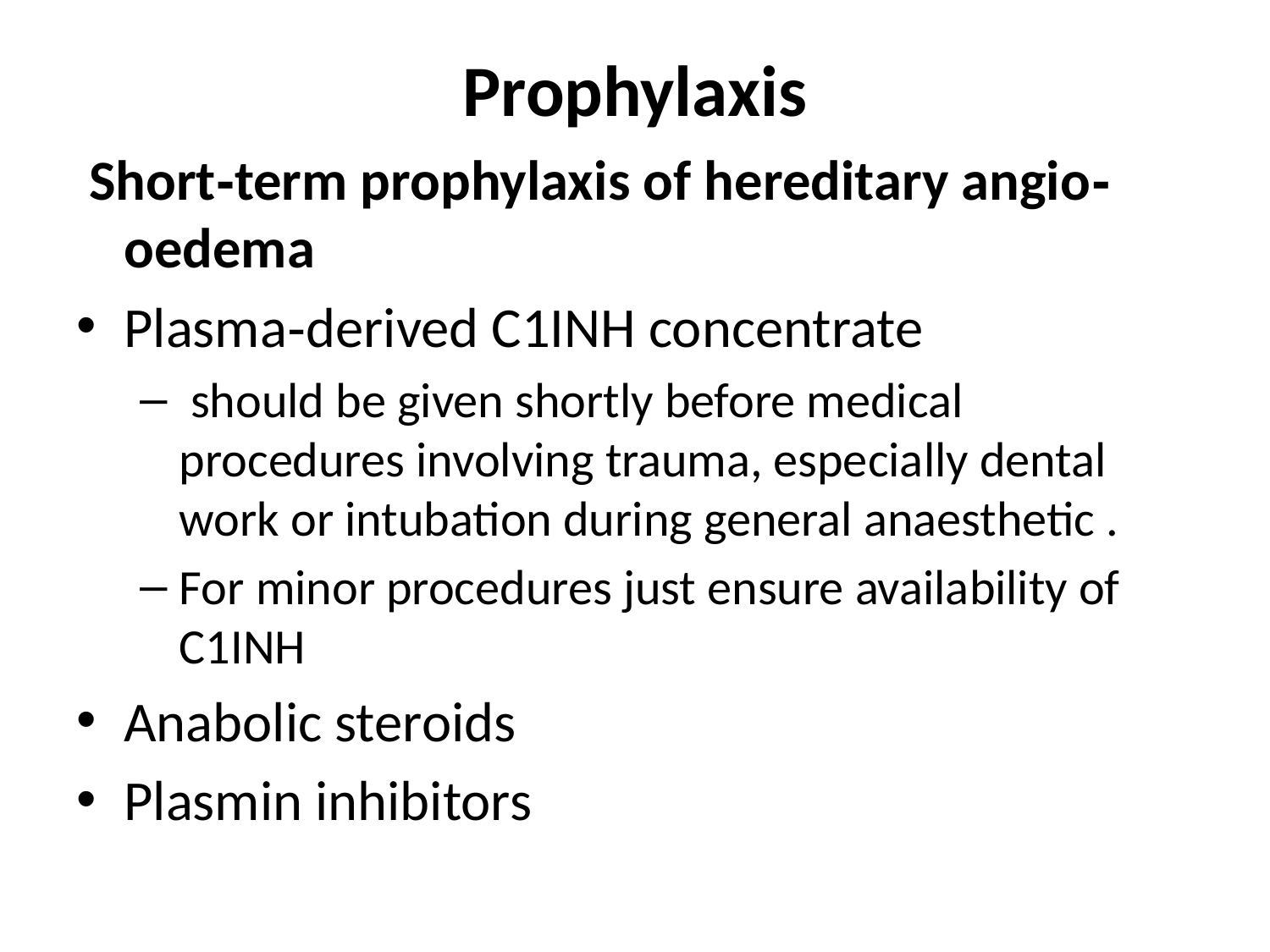

# Prophylaxis
 Short‐term prophylaxis of hereditary angio‐
oedema
Plasma‐derived C1INH concentrate
 should be given shortly before medical procedures involving trauma, especially dental work or intubation during general anaesthetic .
For minor procedures just ensure availability of C1INH
Anabolic steroids
Plasmin inhibitors